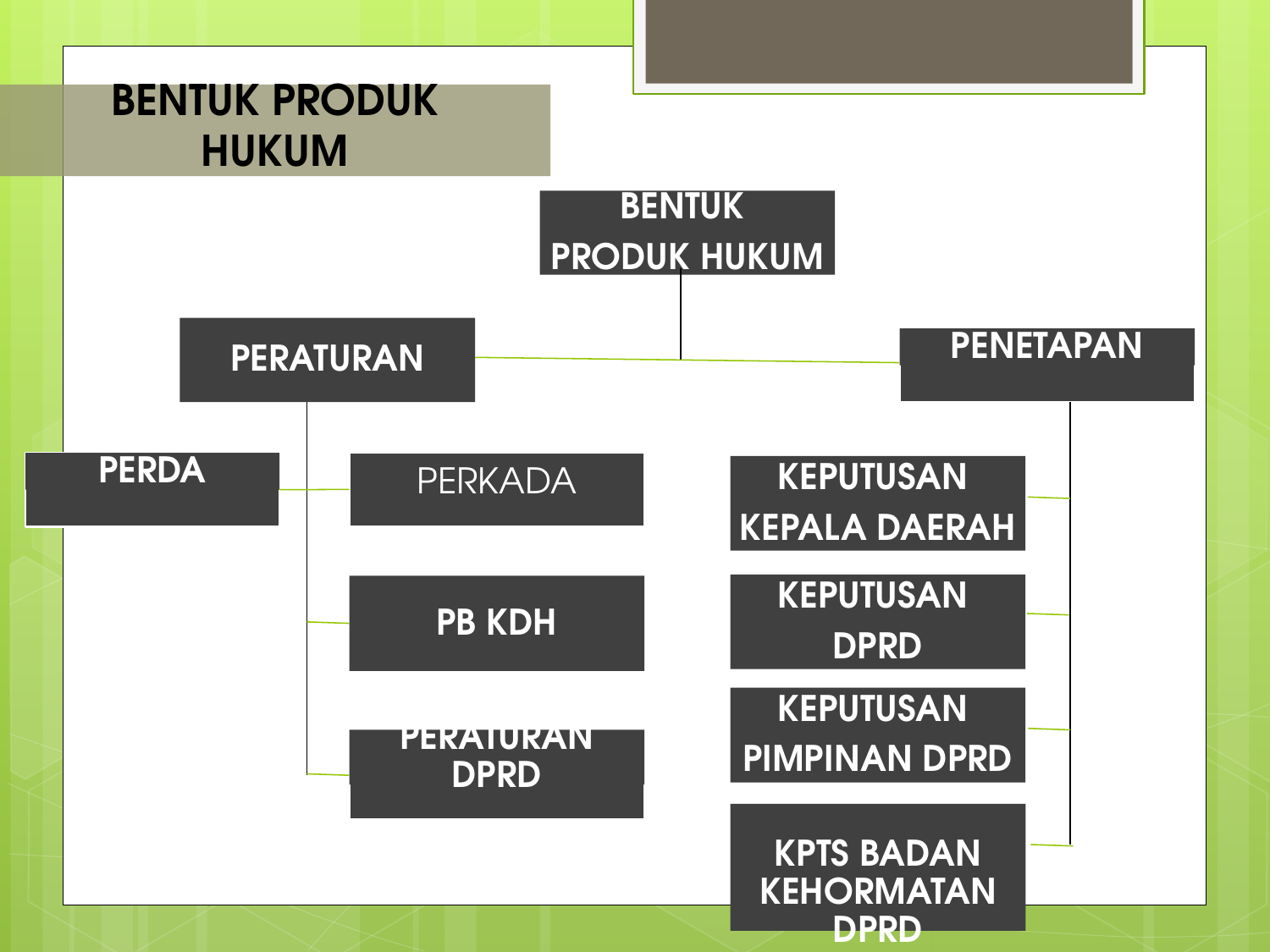

BENTUK PRODUK HUKUM

BENTUK
PRODUK HUKUM

PERATURAN

PENETAPAN
PERKADA

PERDA
KEPUTUSAN
KEPALA DAERAH
KEPUTUSAN
DPRD
PB KDH
KEPUTUSAN
PIMPINAN DPRD

PERATURAN DPRD

KPTS BADAN KEHORMATAN DPRD